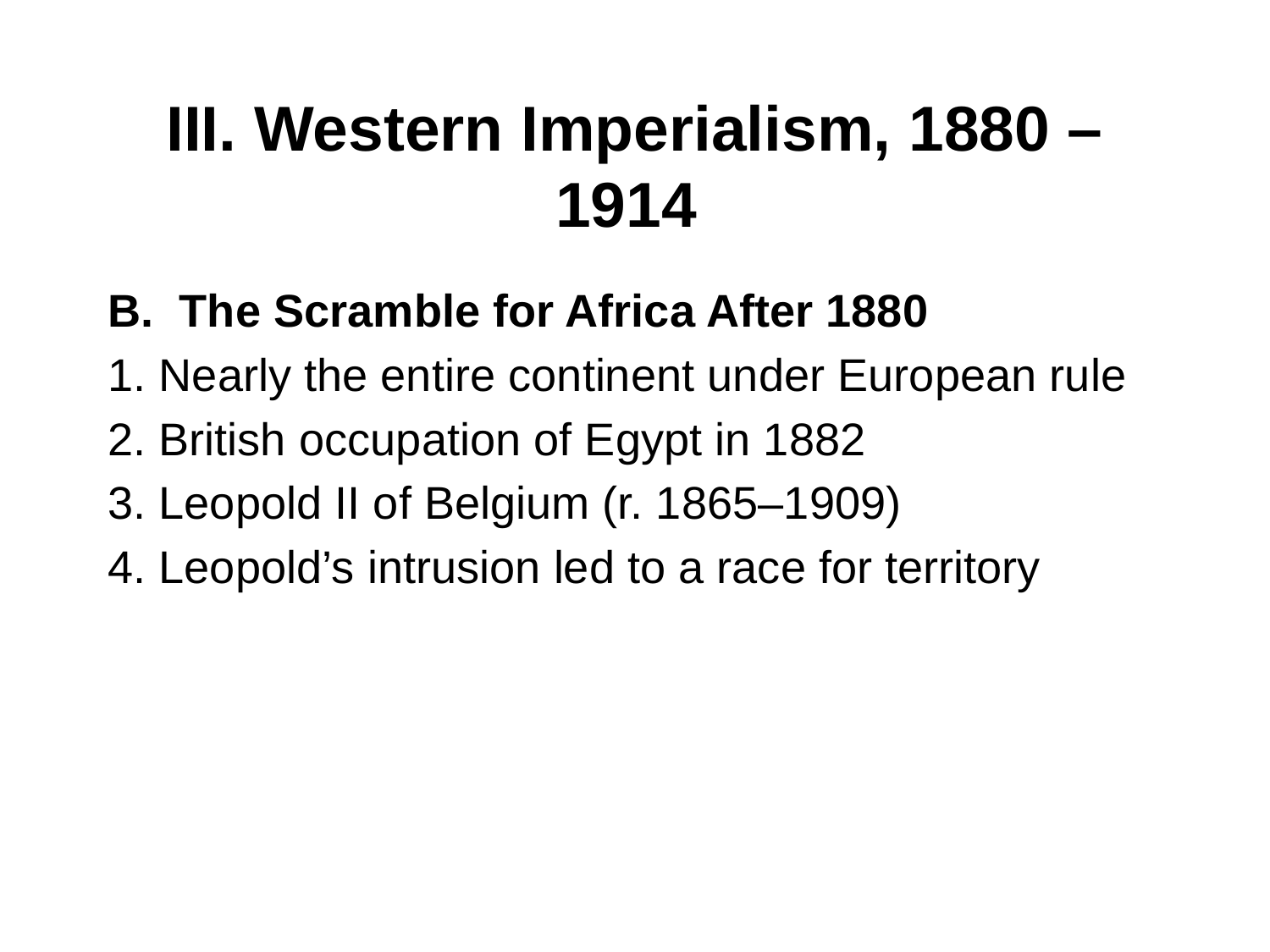

# III. Western Imperialism, 1880 – 1914
The Scramble for Africa After 1880
1. Nearly the entire continent under European rule
2. British occupation of Egypt in 1882
3. Leopold II of Belgium (r. 1865–1909)
4. Leopold’s intrusion led to a race for territory